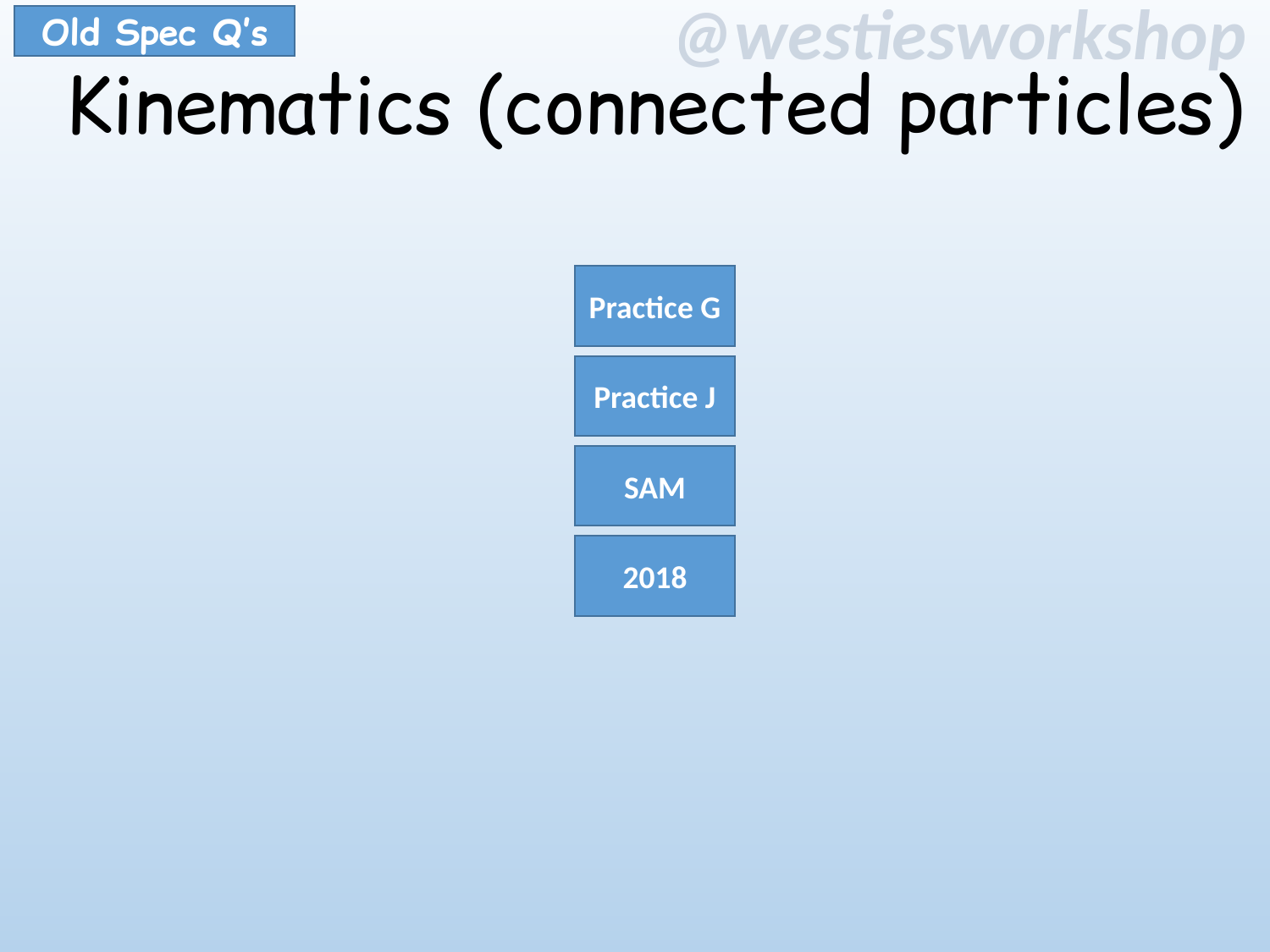

Old Spec Q’s
Kinematics (connected particles)
Practice G
Practice J
SAM
2018